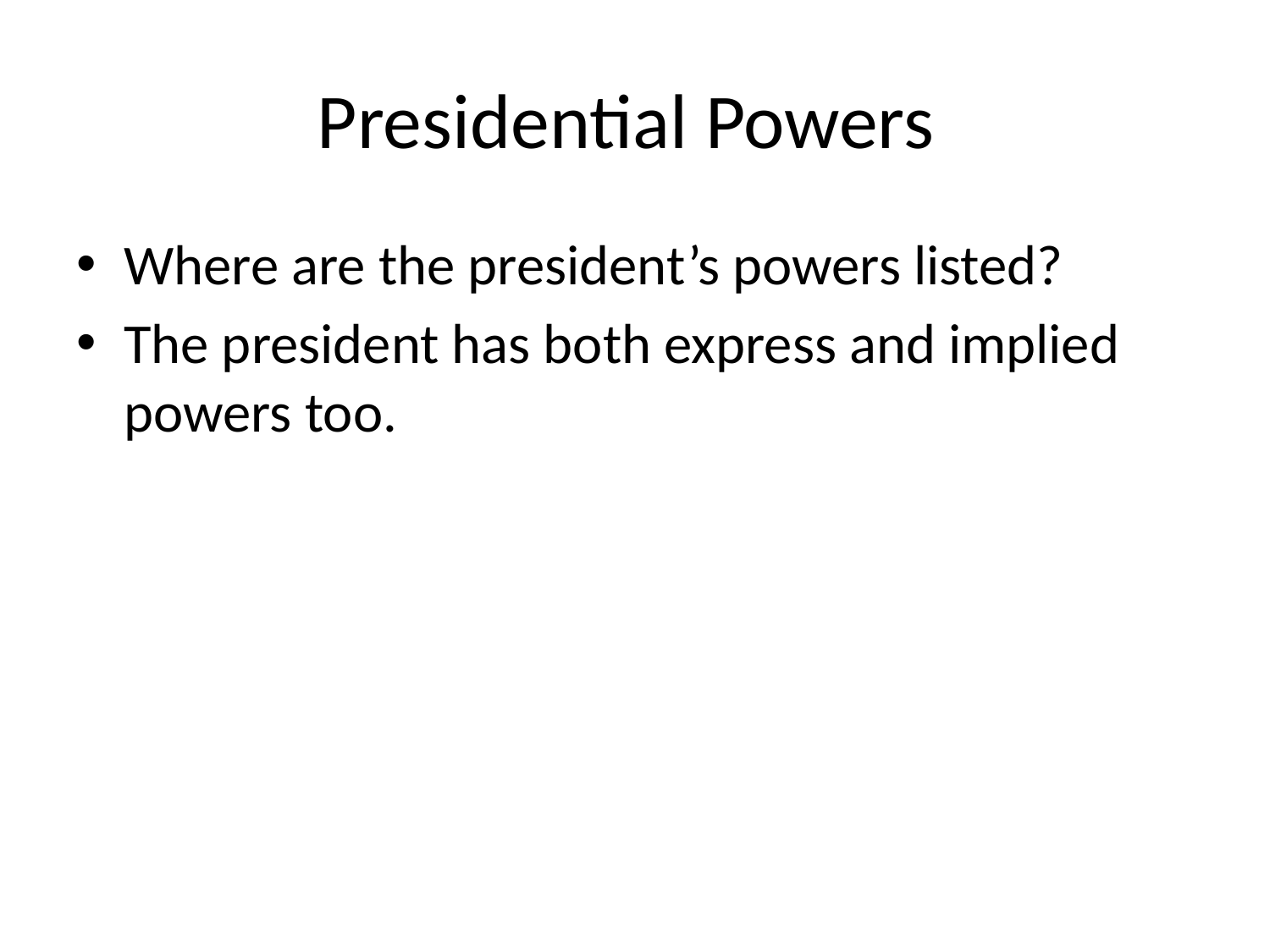

# Presidential Powers
Where are the president’s powers listed?
The president has both express and implied powers too.